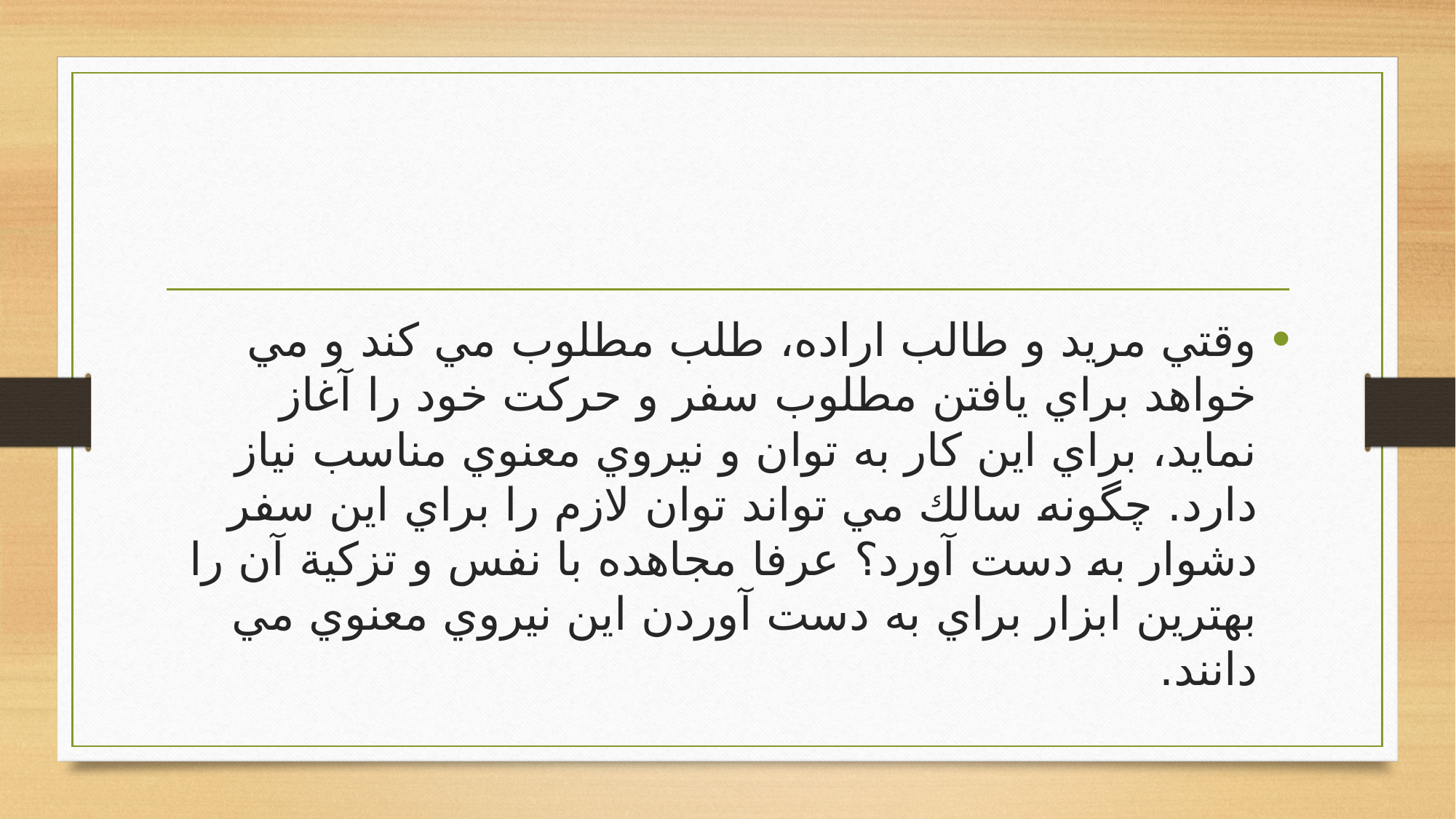

#
وقتي مريد و طالب اراده، طلب مطلوب مي كند و مي خواهد براي يافتن مطلوب سفر و حركت خود را آغاز نمايد، براي اين كار به توان و نيروي معنوي مناسب نياز دارد. چگونه سالك مي تواند توان لازم را براي اين سفر دشوار به دست آورد؟ عرفا مجاهده با نفس و تزكية آن را بهترين ابزار براي به دست آوردن اين نيروي معنوي مي دانند.